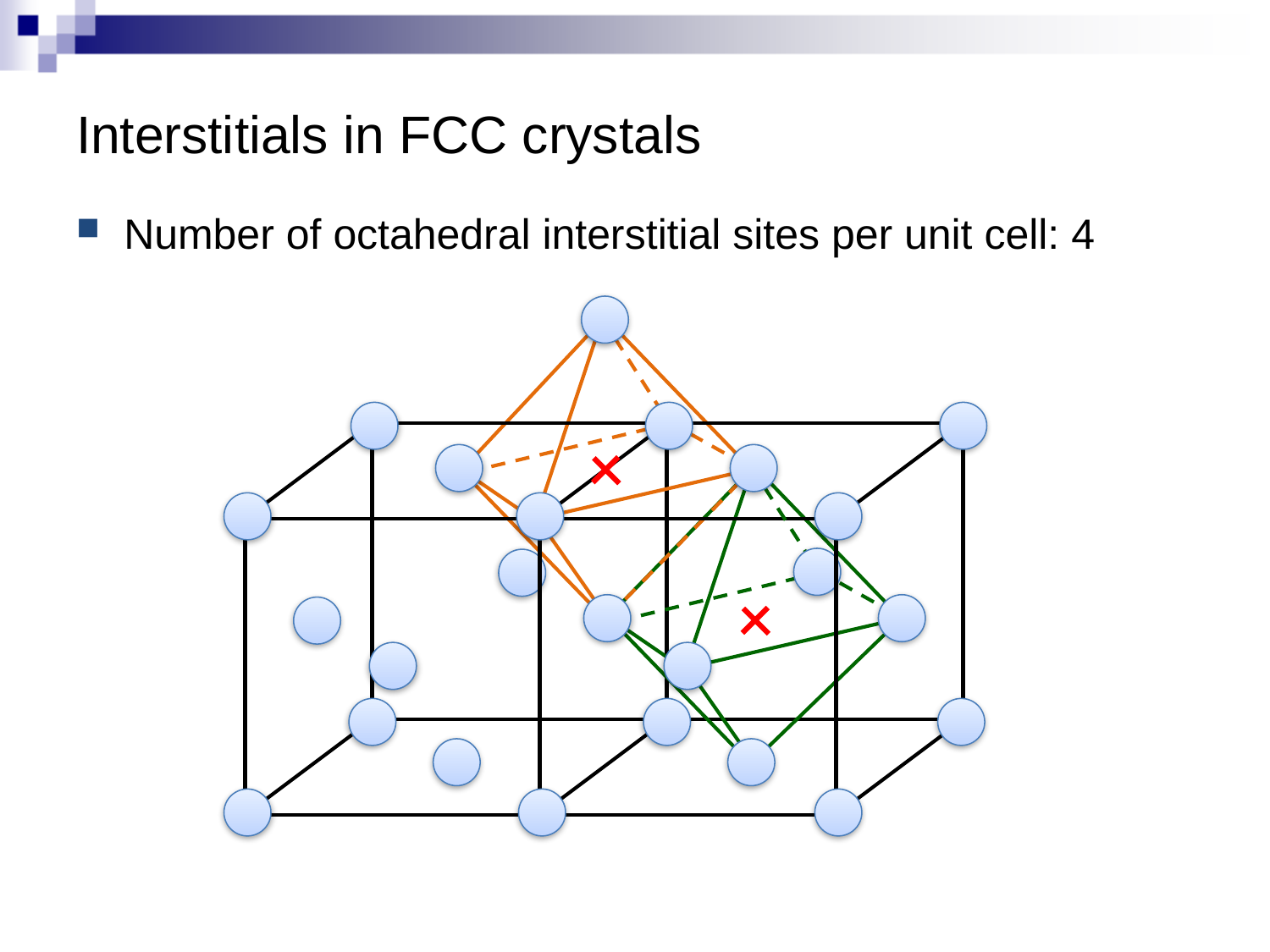

# Interstitials in FCC crystals
Number of octahedral interstitial sites per unit cell: 4